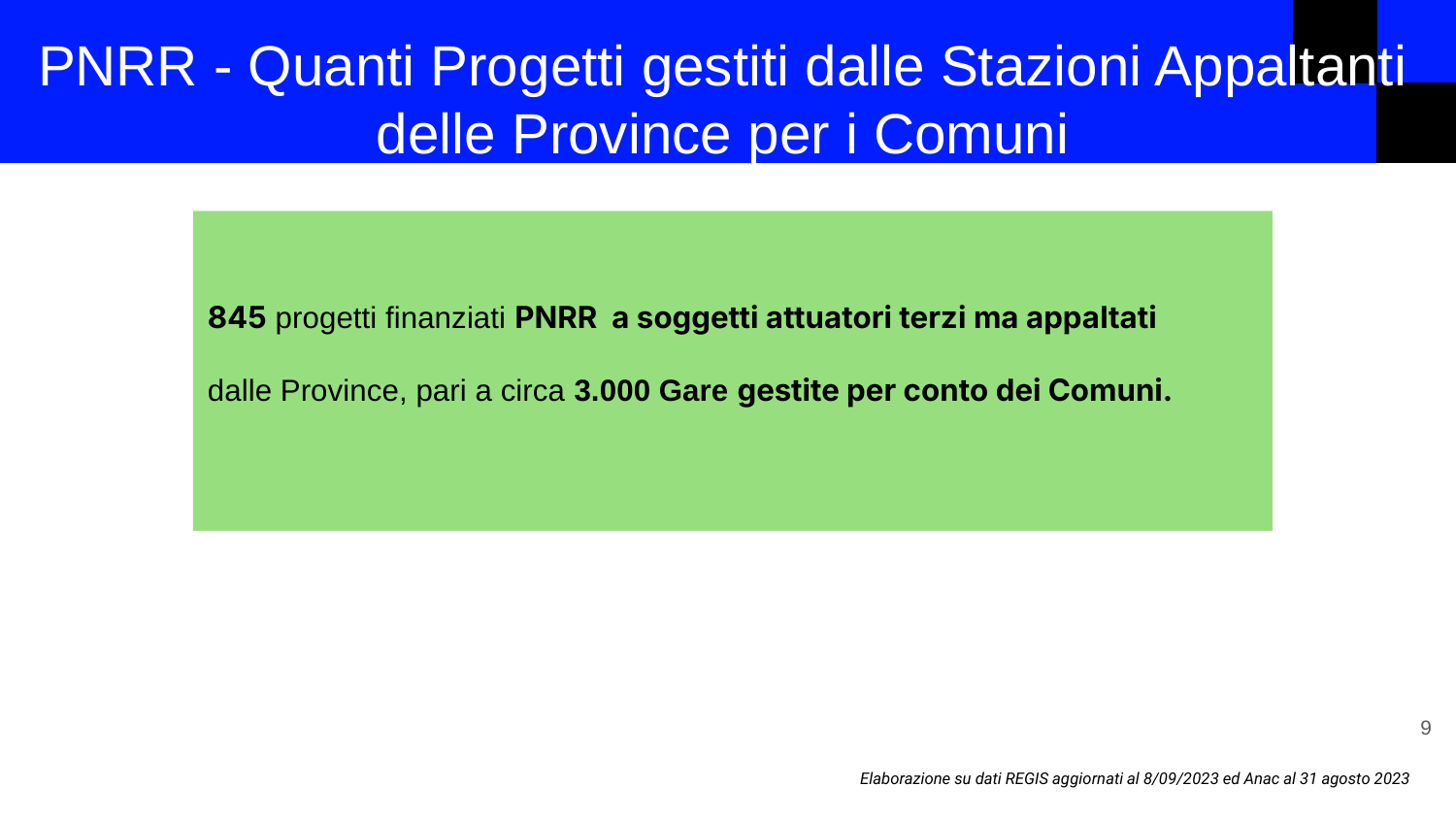

# PNRR - Quanti Progetti gestiti dalle Stazioni Appaltanti delle Province per i Comuni

845 progetti finanziati PNRR  a soggetti attuatori terzi ma appaltati

dalle Province, pari a circa 3.000 Gare gestite per conto dei Comuni.

9
Elaborazione su dati REGIS aggiornati al 8/09/2023 ed Anac al 31 agosto 2023